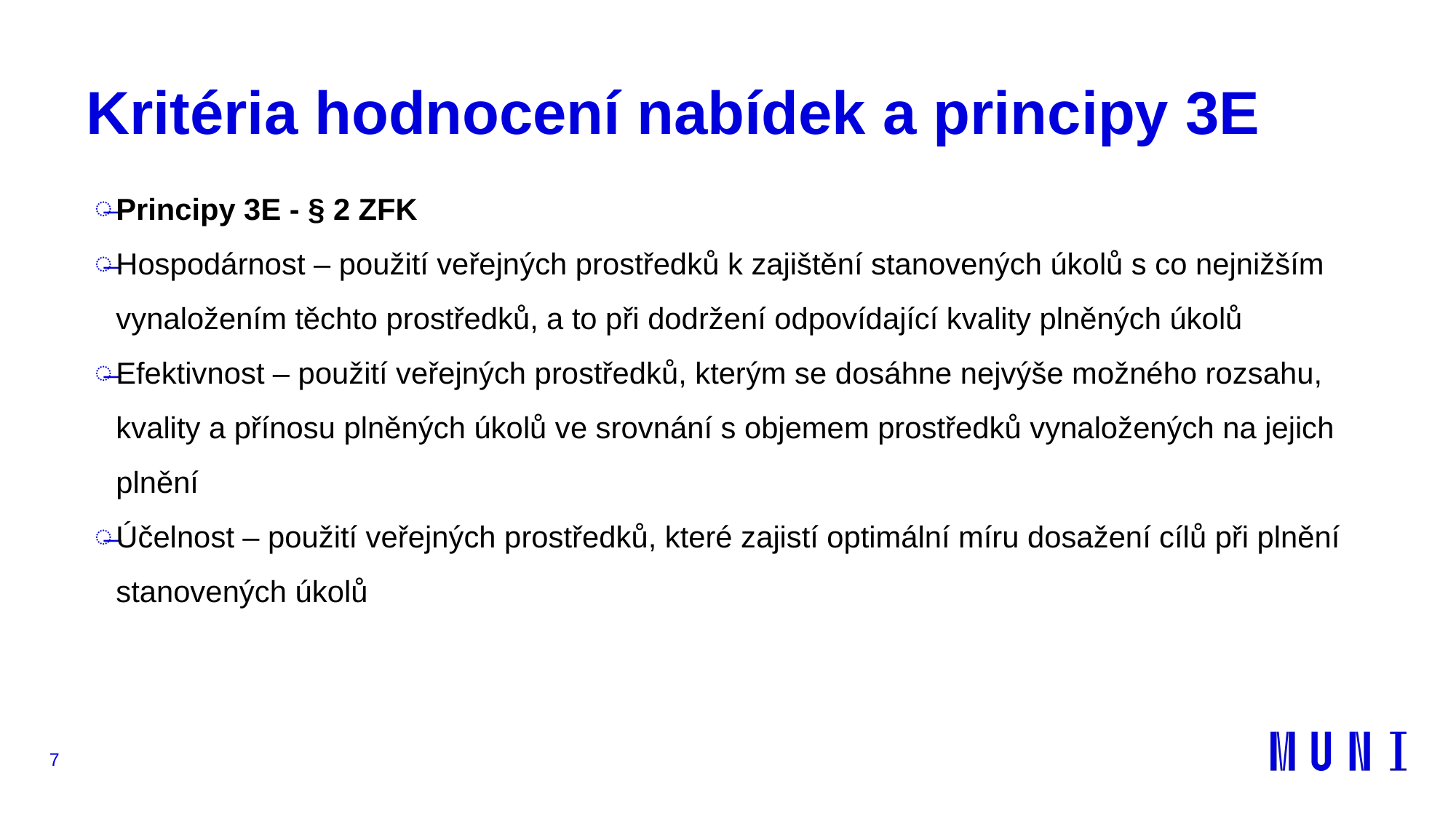

# Kritéria hodnocení nabídek a principy 3E
Principy 3E - § 2 ZFK
Hospodárnost – použití veřejných prostředků k zajištění stanovených úkolů s co nejnižším vynaložením těchto prostředků, a to při dodržení odpovídající kvality plněných úkolů
Efektivnost – použití veřejných prostředků, kterým se dosáhne nejvýše možného rozsahu, kvality a přínosu plněných úkolů ve srovnání s objemem prostředků vynaložených na jejich plnění
Účelnost – použití veřejných prostředků, které zajistí optimální míru dosažení cílů při plnění stanovených úkolů

7